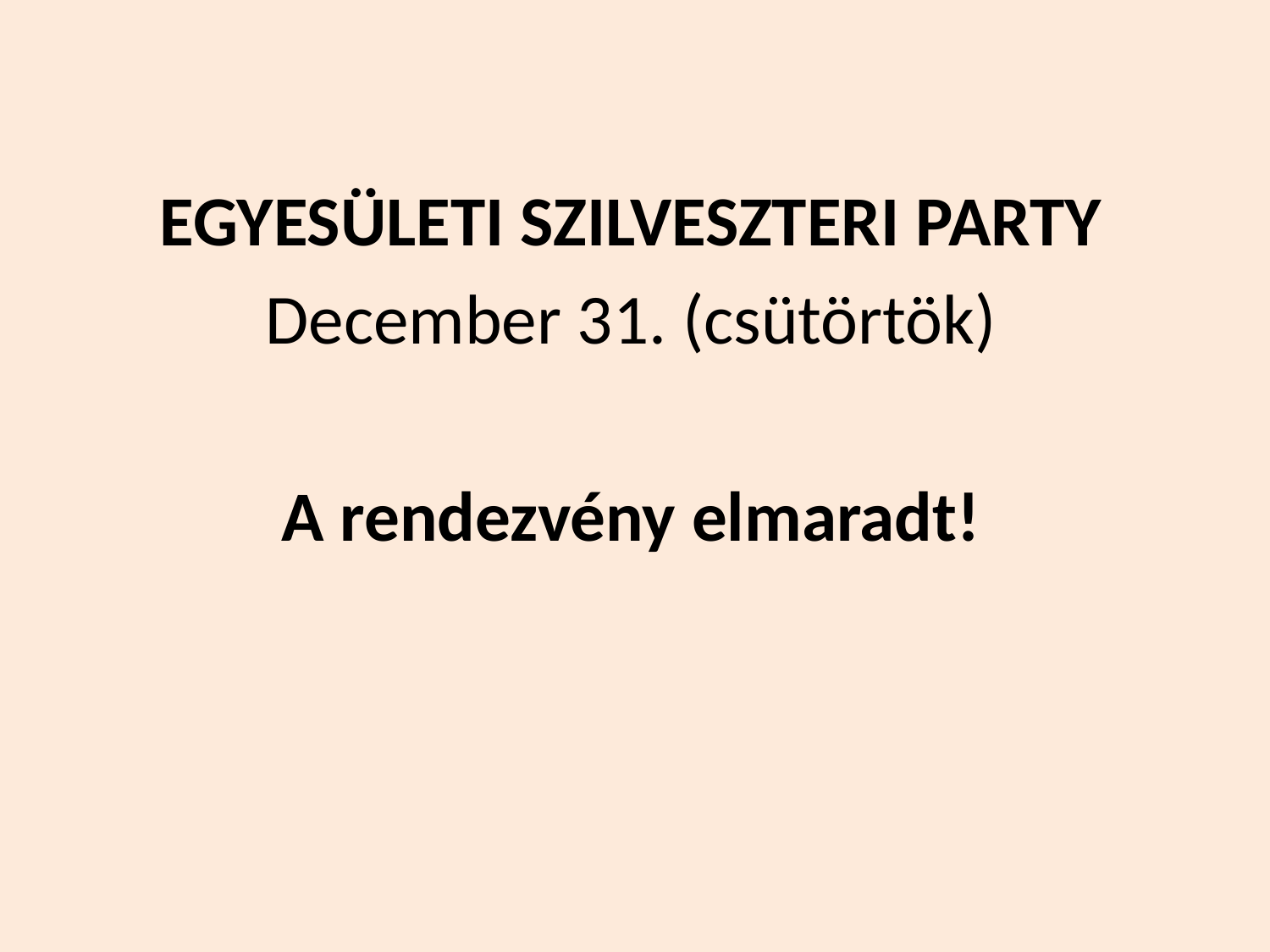

EGYESÜLETI SZILVESZTERI PARTY
December 31. (csütörtök)

A rendezvény elmaradt!